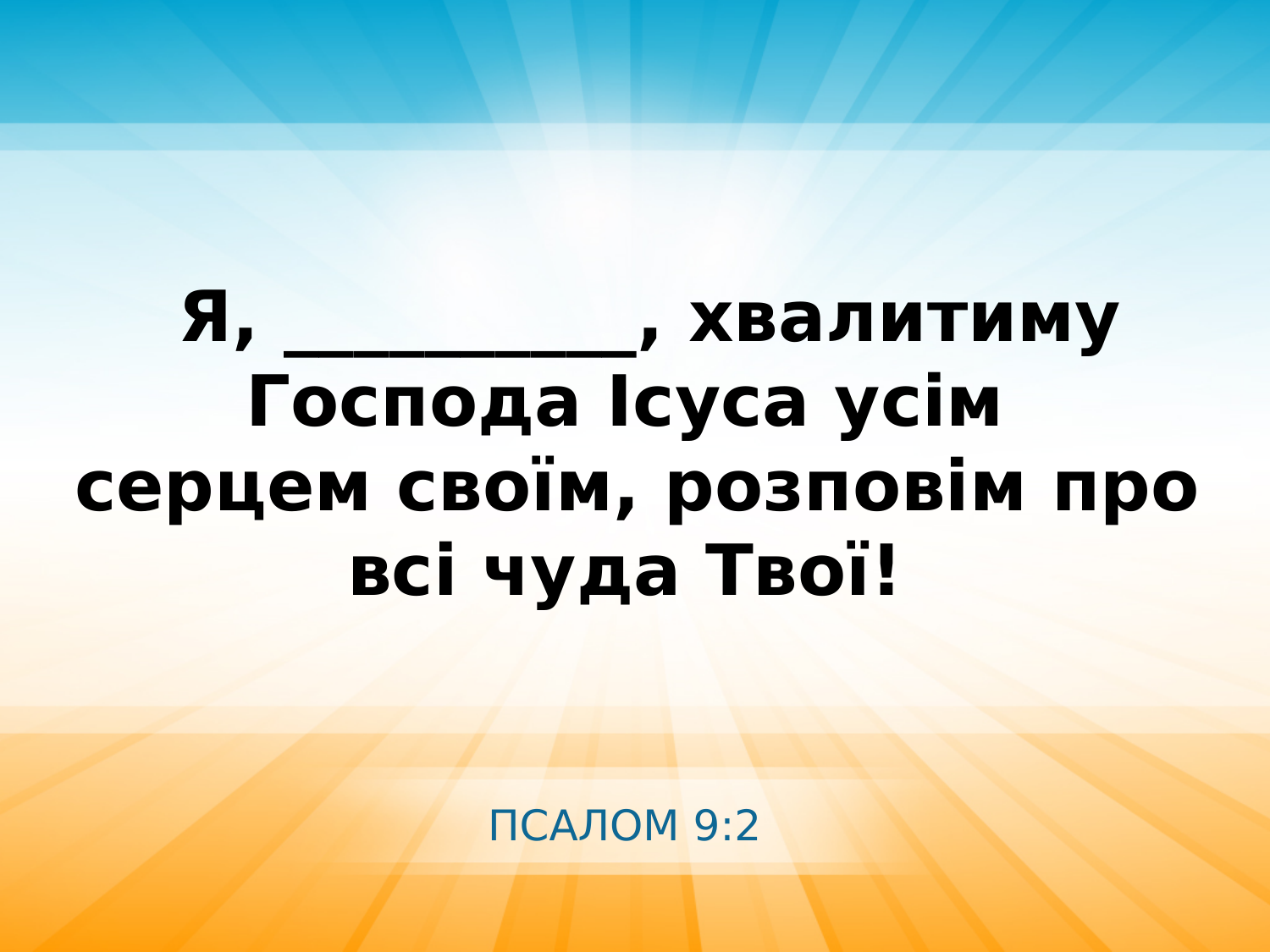

Я, __________, хвалитиму Господа Ісуса усім
серцем своїм, розповім про всі чуда Твої!
ПСАЛОМ 9:2